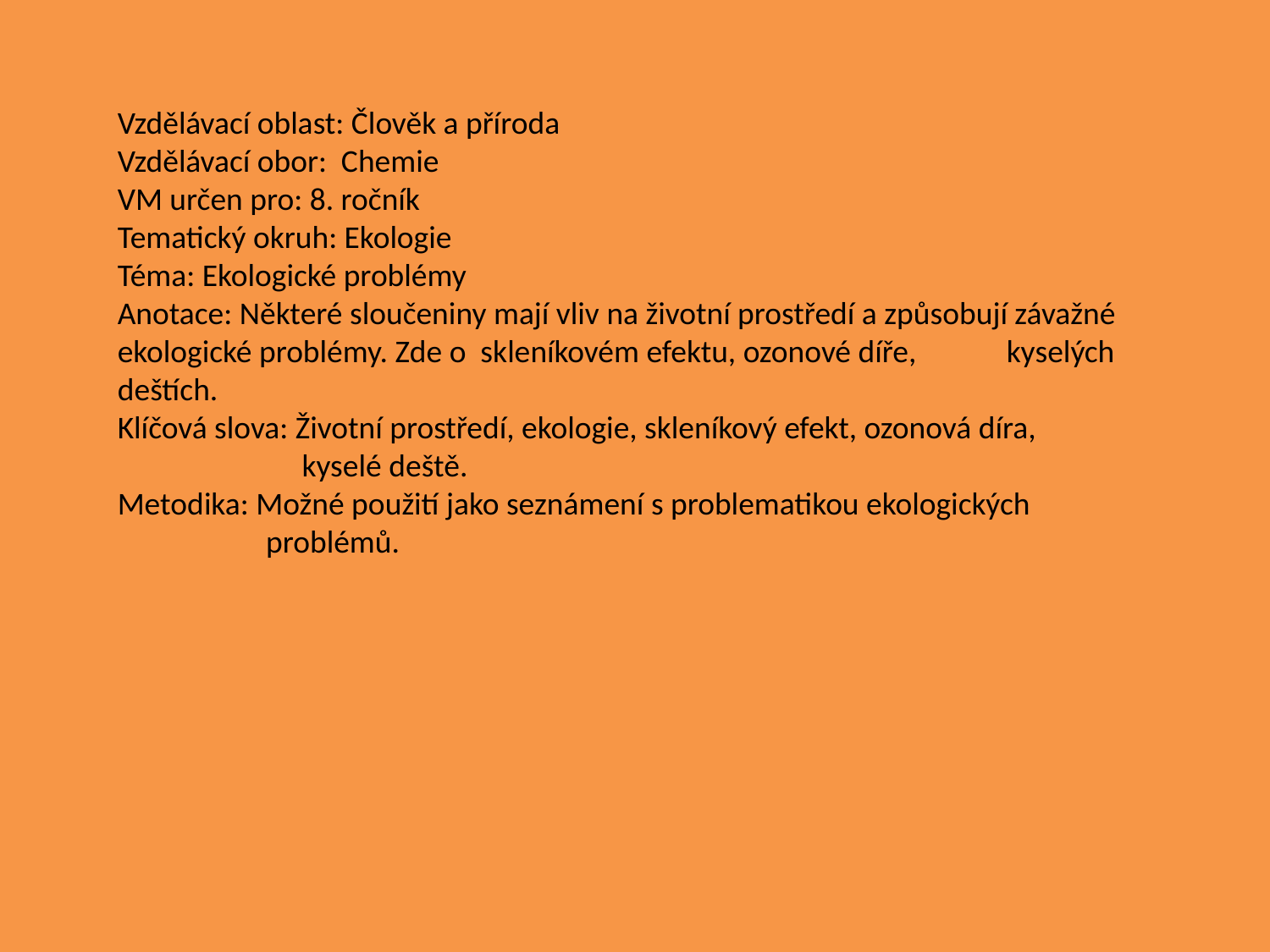

Vzdělávací oblast: Člověk a příroda
Vzdělávací obor:  Chemie
VM určen pro: 8. ročník
Tematický okruh: Ekologie
Téma: Ekologické problémy
Anotace: Některé sloučeniny mají vliv na životní prostředí a způsobují závažné 	ekologické problémy. Zde o  skleníkovém efektu, ozonové díře, 	kyselých deštích.
Klíčová slova: Životní prostředí, ekologie, skleníkový efekt, ozonová díra, 		        kyselé deště.
Metodika: Možné použití jako seznámení s problematikou ekologických 	 	   problémů.